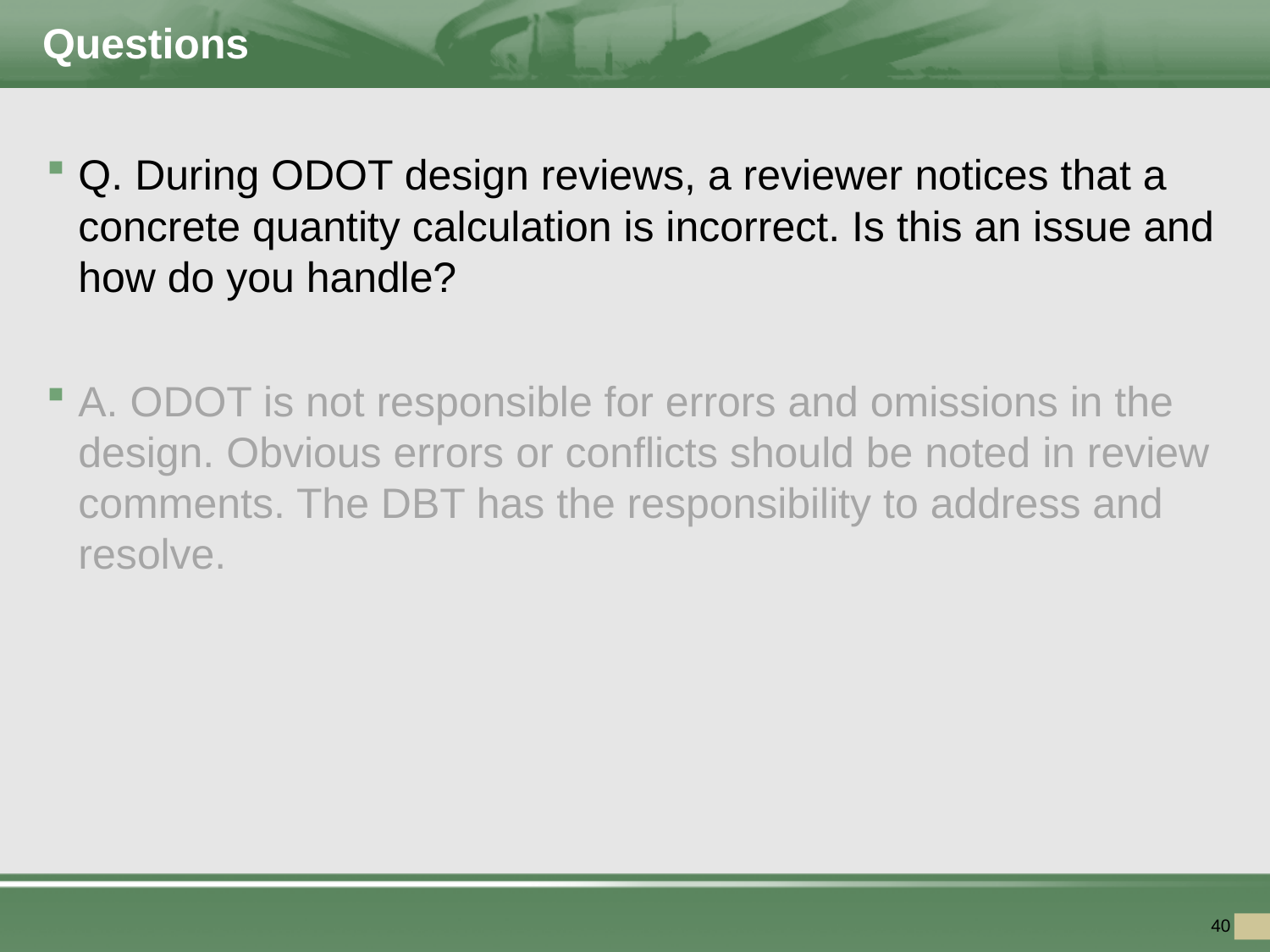

# Questions
Q. During ODOT design reviews, a reviewer notices that a concrete quantity calculation is incorrect. Is this an issue and how do you handle?

A. ODOT is not responsible for errors and omissions in the design. Obvious errors or conflicts should be noted in review comments. The DBT has the responsibility to address and resolve.